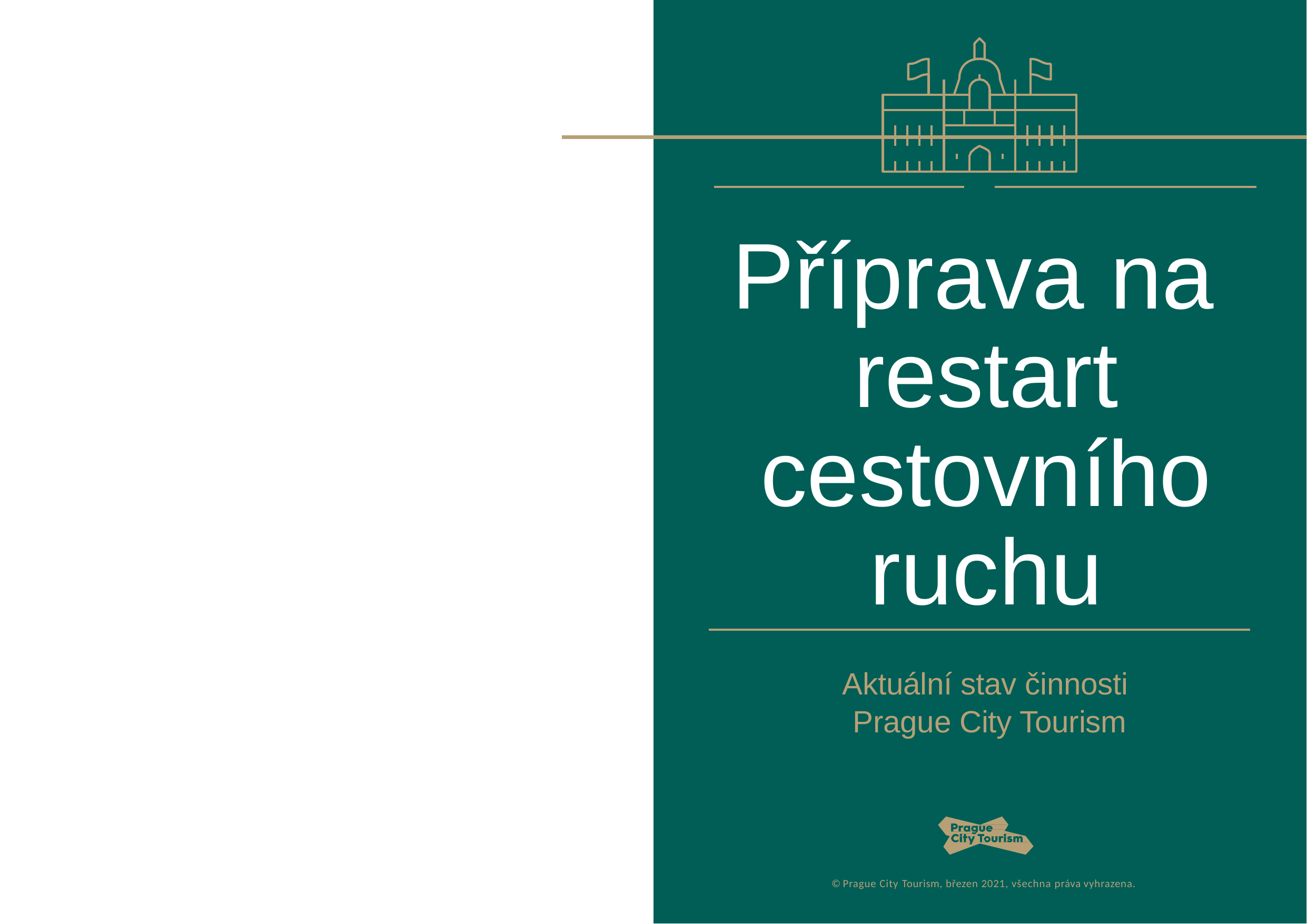

Příprava na  restart cestovního ruchu

Aktuální stav činnosti
Prague City Tourism

© Prague City Tourism, březen 2021, všechna práva vyhrazena.